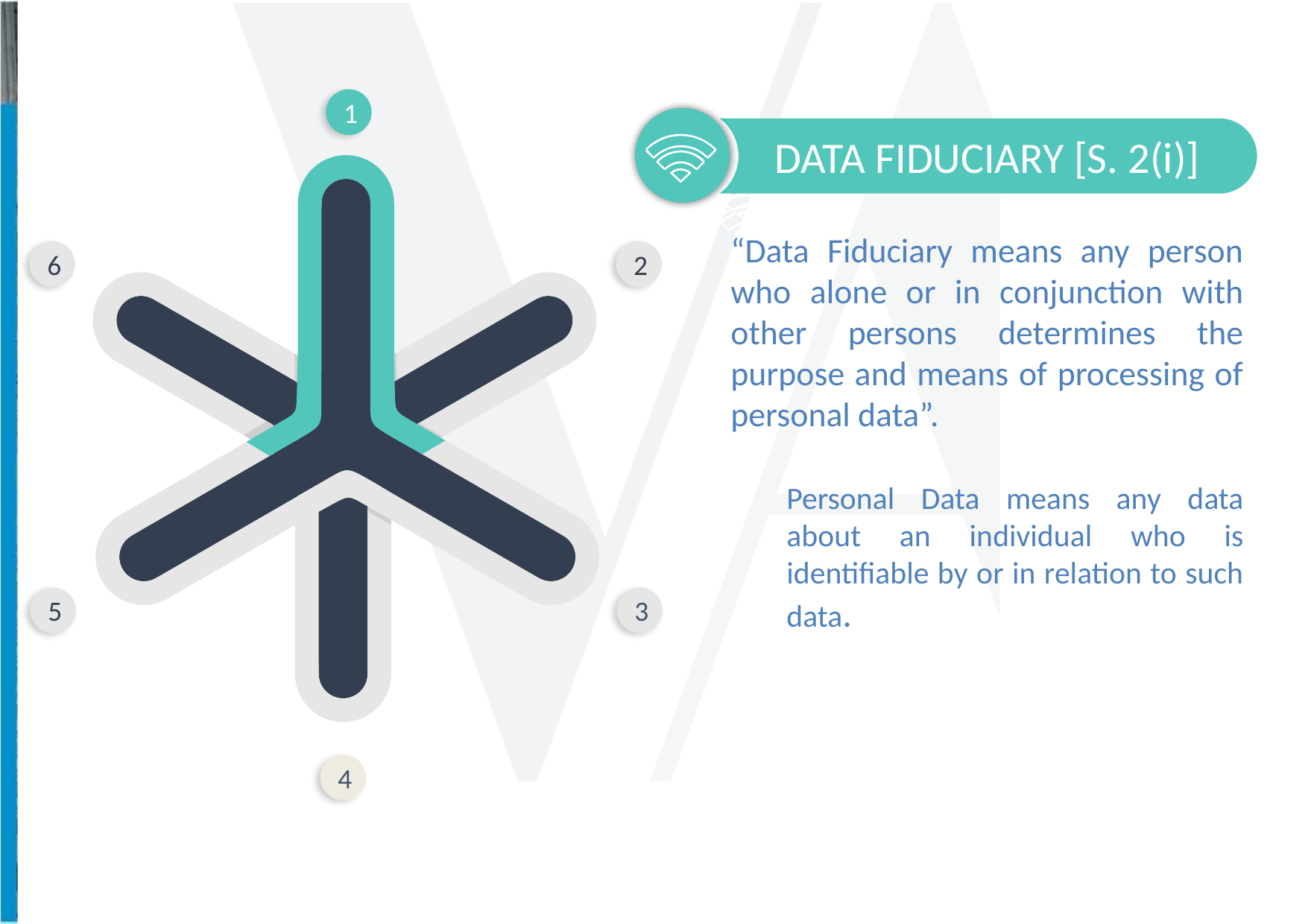

1

DATA FIDUCIARY [S. 2(i)]

DATA FIDUCIARY [S. 2(i)]

“Data Fiduciary means any person who alone or in conjunction with other persons determines the purpose and means of processing of personal data”.

Personal Data means any data about an individual who is identifiable by or in relation to such data.

6
2
3
5
4